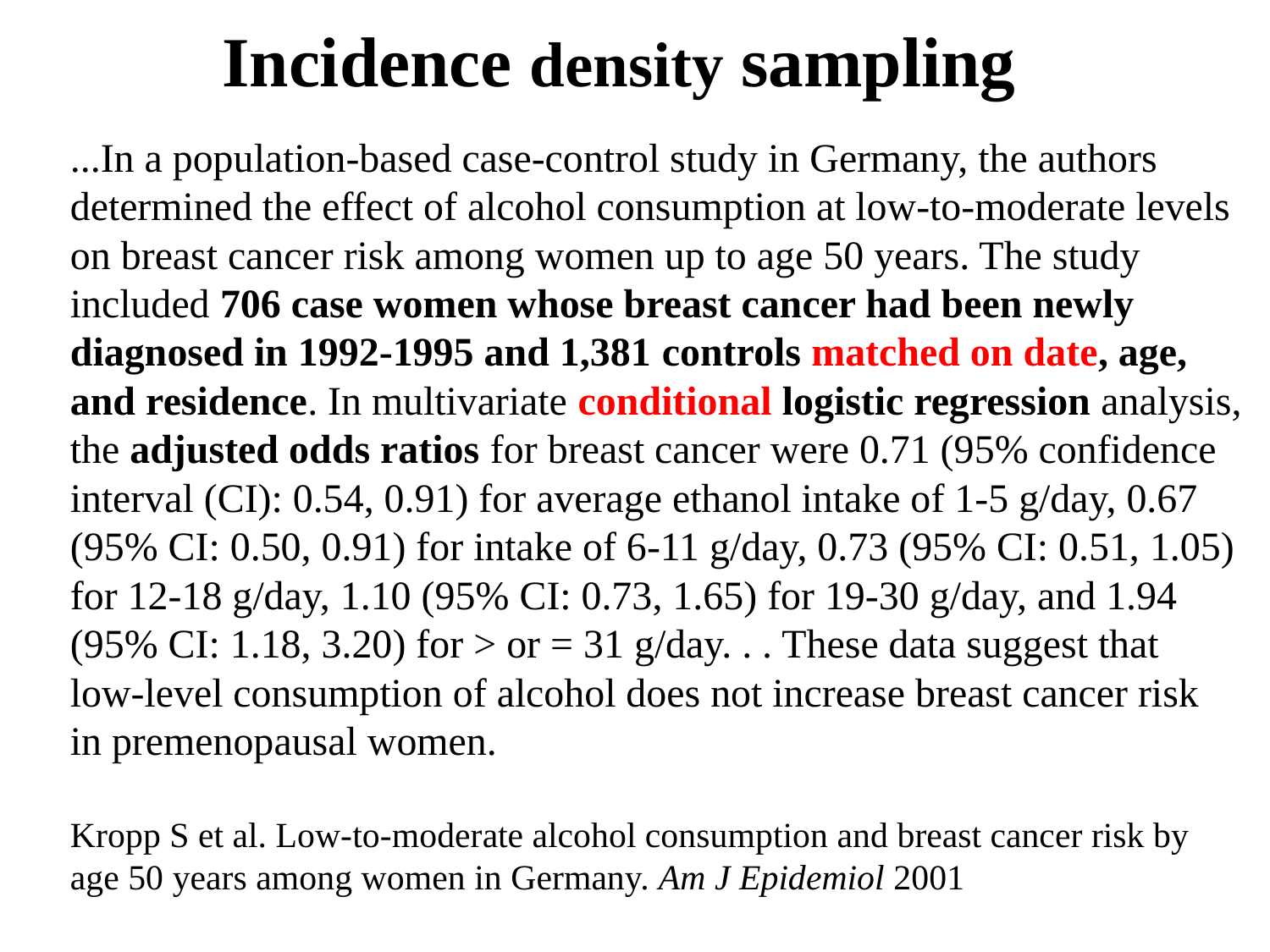

# Incidence density sampling
...In a population-based case-control study in Germany, the authors
determined the effect of alcohol consumption at low-to-moderate levels
on breast cancer risk among women up to age 50 years. The study
included 706 case women whose breast cancer had been newly
diagnosed in 1992-1995 and 1,381 controls matched on date, age,
and residence. In multivariate conditional logistic regression analysis,
the adjusted odds ratios for breast cancer were 0.71 (95% confidence
interval (CI): 0.54, 0.91) for average ethanol intake of 1-5 g/day, 0.67
(95% CI: 0.50, 0.91) for intake of 6-11 g/day, 0.73 (95% CI: 0.51, 1.05)
for 12-18 g/day, 1.10 (95% CI: 0.73, 1.65) for 19-30 g/day, and 1.94
(95% CI: 1.18, 3.20) for > or = 31 g/day. . . These data suggest that
low-level consumption of alcohol does not increase breast cancer risk
in premenopausal women.

Kropp S et al. Low-to-moderate alcohol consumption and breast cancer risk by
age 50 years among women in Germany. Am J Epidemiol 2001